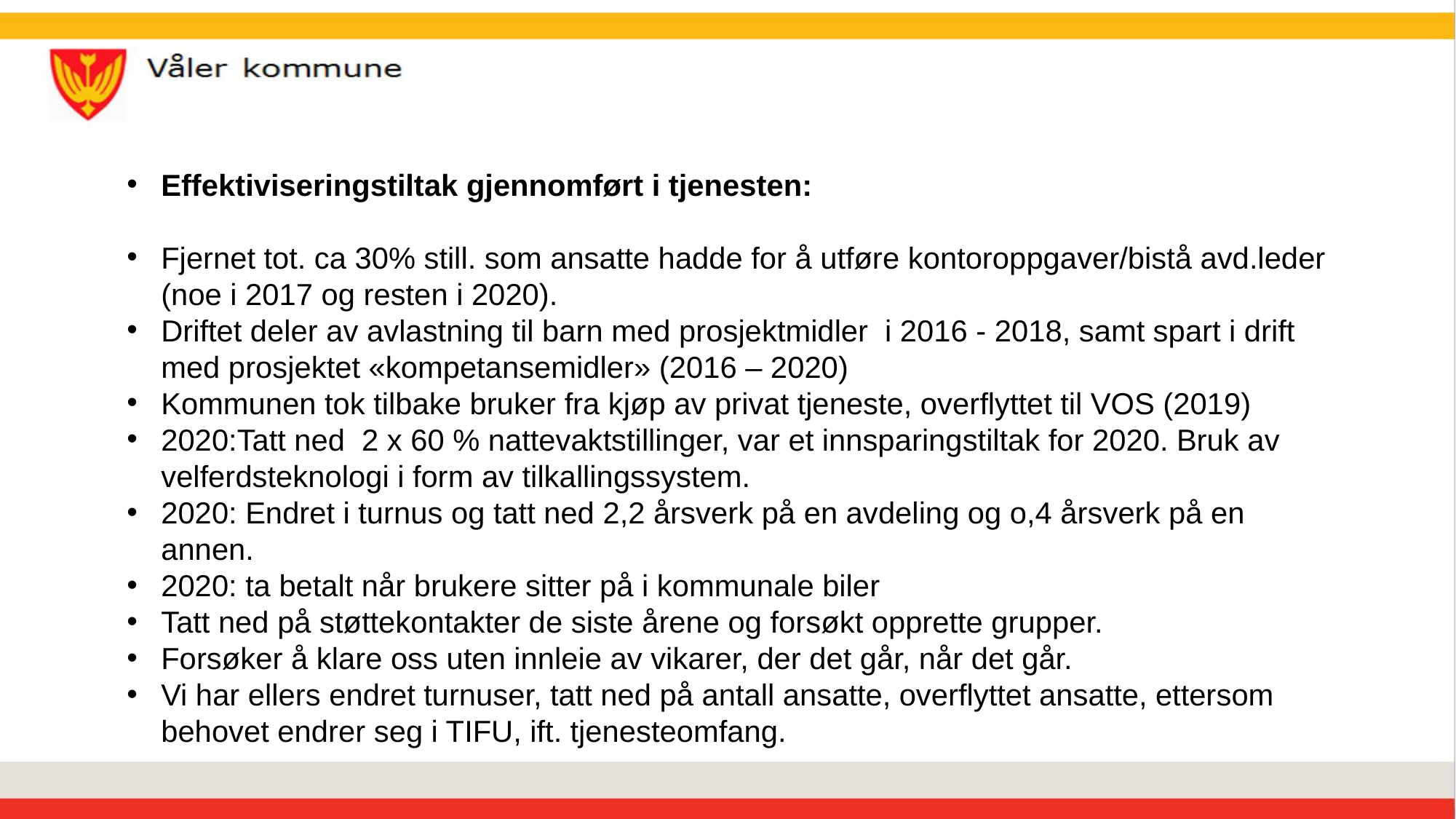

Effektiviseringstiltak gjennomført i tjenesten:

Fjernet tot. ca 30% still. som ansatte hadde for å utføre kontoroppgaver/bistå avd.leder (noe i 2017 og resten i 2020).
Driftet deler av avlastning til barn med prosjektmidler  i 2016 - 2018, samt spart i drift med prosjektet «kompetansemidler» (2016 – 2020)
Kommunen tok tilbake bruker fra kjøp av privat tjeneste, overflyttet til VOS (2019)
2020:Tatt ned  2 x 60 % nattevaktstillinger, var et innsparingstiltak for 2020. Bruk av velferdsteknologi i form av tilkallingssystem.
2020: Endret i turnus og tatt ned 2,2 årsverk på en avdeling og o,4 årsverk på en annen.
2020: ta betalt når brukere sitter på i kommunale biler
Tatt ned på støttekontakter de siste årene og forsøkt opprette grupper.
Forsøker å klare oss uten innleie av vikarer, der det går, når det går.
Vi har ellers endret turnuser, tatt ned på antall ansatte, overflyttet ansatte, ettersom behovet endrer seg i TIFU, ift. tjenesteomfang.